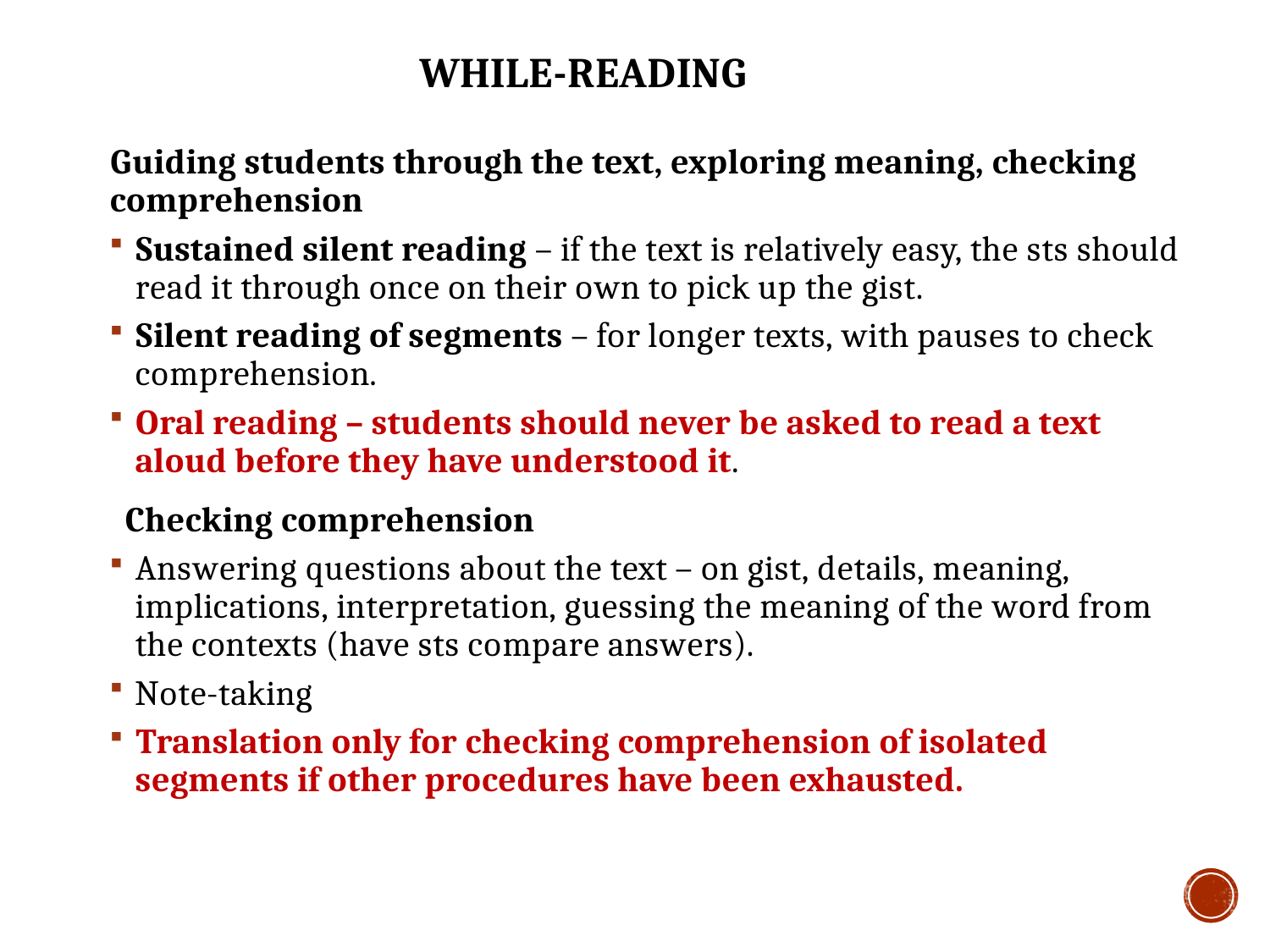

# While-reading
Guiding students through the text, exploring meaning, checking comprehension
Sustained silent reading – if the text is relatively easy, the sts should read it through once on their own to pick up the gist.
Silent reading of segments – for longer texts, with pauses to check comprehension.
Oral reading – students should never be asked to read a text aloud before they have understood it.
Checking comprehension
Answering questions about the text – on gist, details, meaning, implications, interpretation, guessing the meaning of the word from the contexts (have sts compare answers).
Note-taking
Translation only for checking comprehension of isolated segments if other procedures have been exhausted.